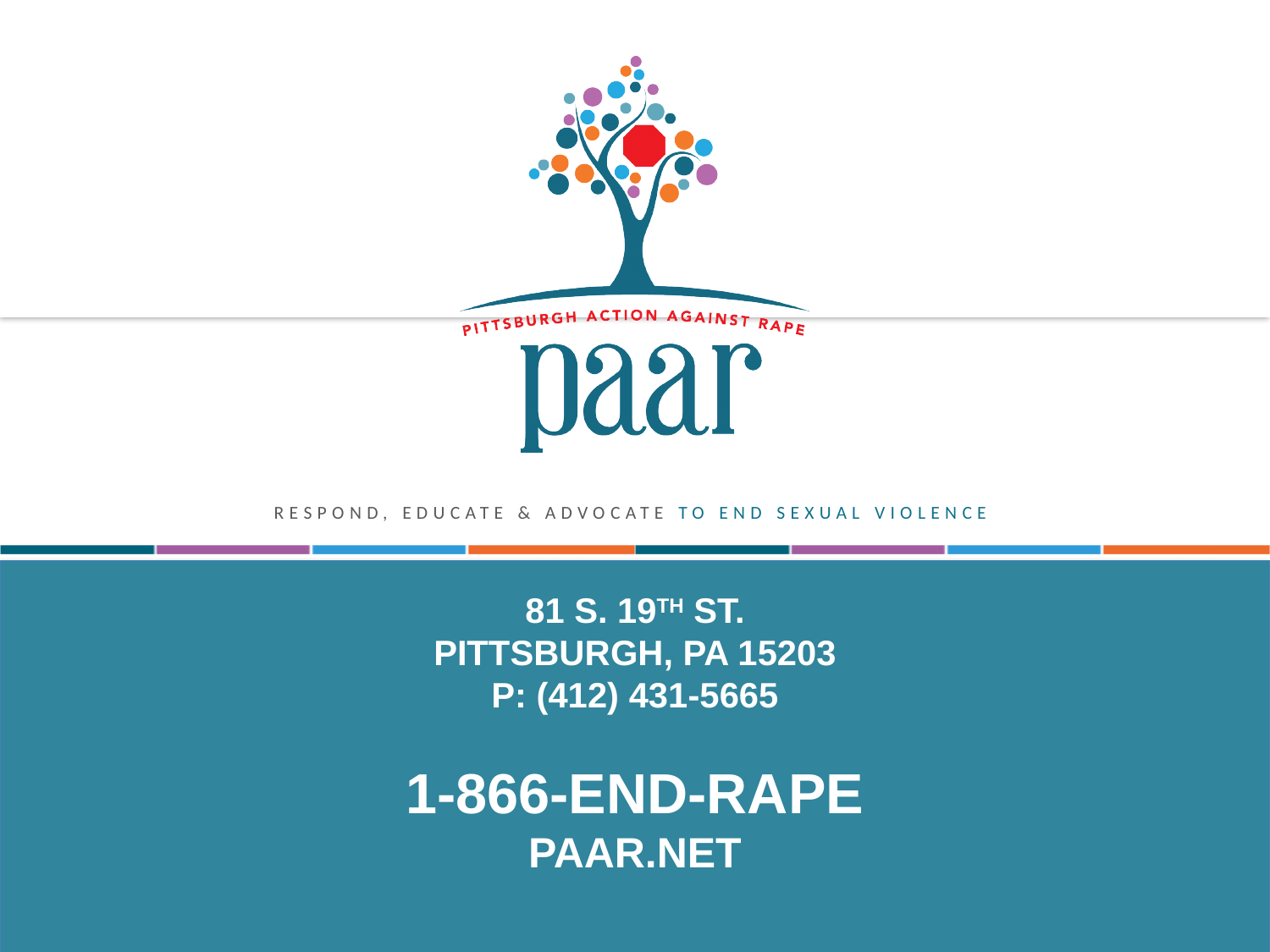

# 81 S. 19th St. Pittsburgh, PA 15203 P: (412) 431-5665 1-866-END-RAPE paar.net